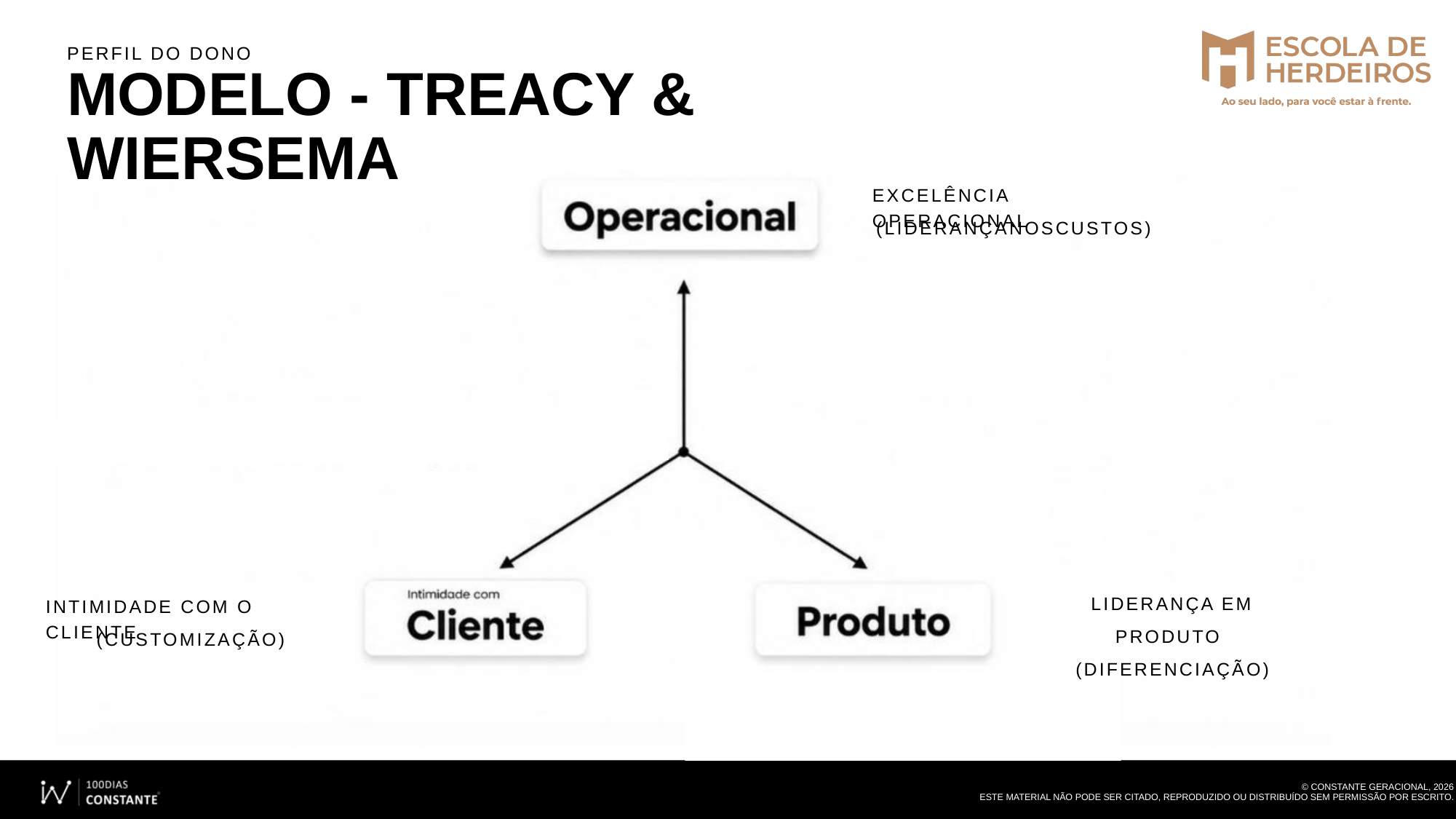

PERFIL DO DONO
MODELO - TREACY & WIERSEMA

EXCELÊNCIA OPERACIONAL

(LIDERANÇANOSCUSTOS)

LIDERANÇA EM PRODUTO  (DIFERENCIAÇÃO)
INTIMIDADE COM O CLIENTE

(CUSTOMIZAÇÃO)

© CONSTANTE GERACIONAL, 2026
ESTE MATERIAL NÃO PODE SER CITADO, REPRODUZIDO OU DISTRIBUÍDO SEM PERMISSÃO POR ESCRITO.